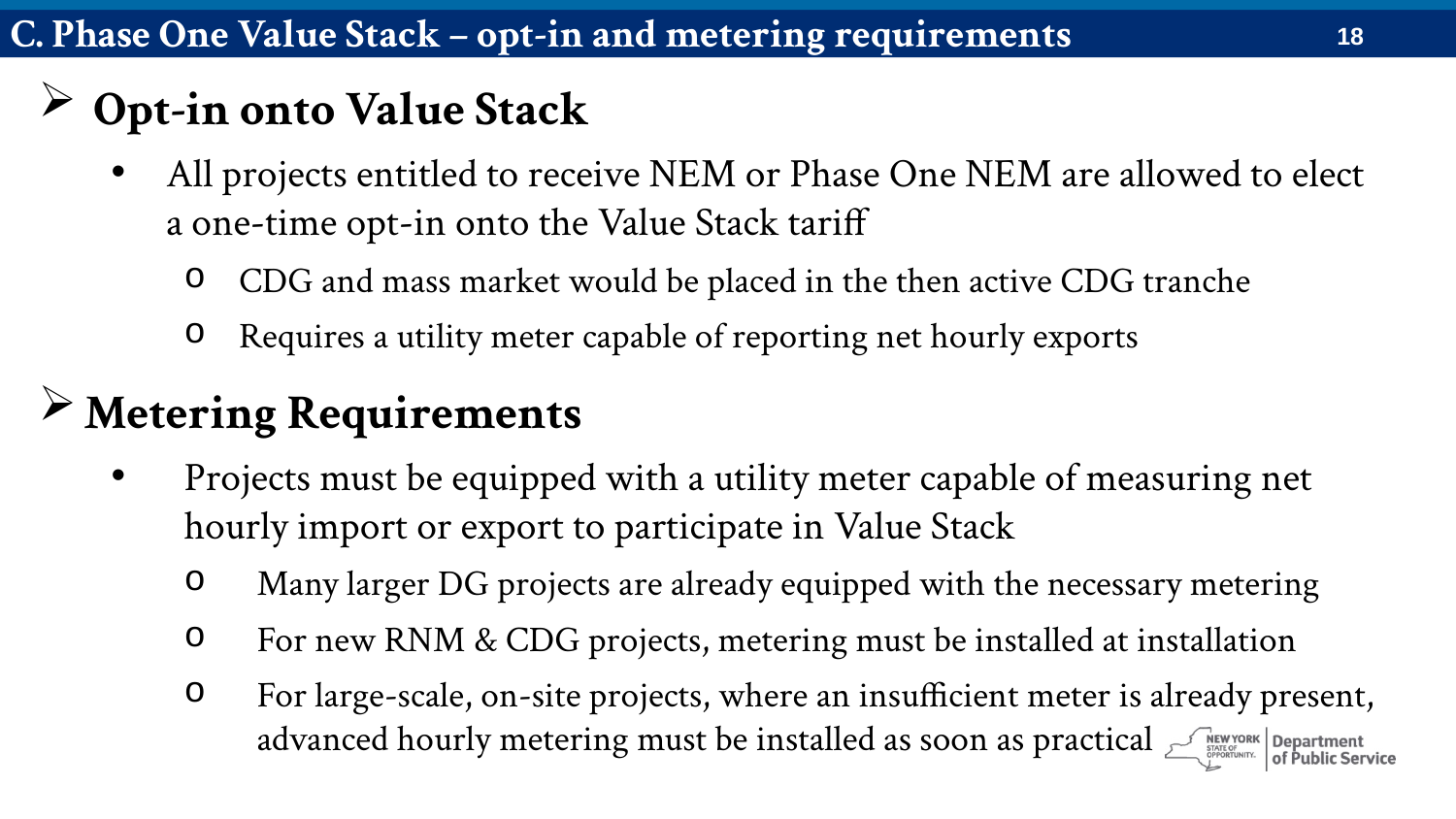

C. Phase One Value Stack – opt-in and metering requirements

Opt-in onto Value Stack
All projects entitled to receive NEM or Phase One NEM are allowed to elect a one-time opt-in onto the Value Stack tariff
CDG and mass market would be placed in the then active CDG tranche
Requires a utility meter capable of reporting net hourly exports
Metering Requirements
Projects must be equipped with a utility meter capable of measuring net hourly import or export to participate in Value Stack
Many larger DG projects are already equipped with the necessary metering
For new RNM & CDG projects, metering must be installed at installation
For large-scale, on-site projects, where an insufficient meter is already present, advanced hourly metering must be installed as soon as practical